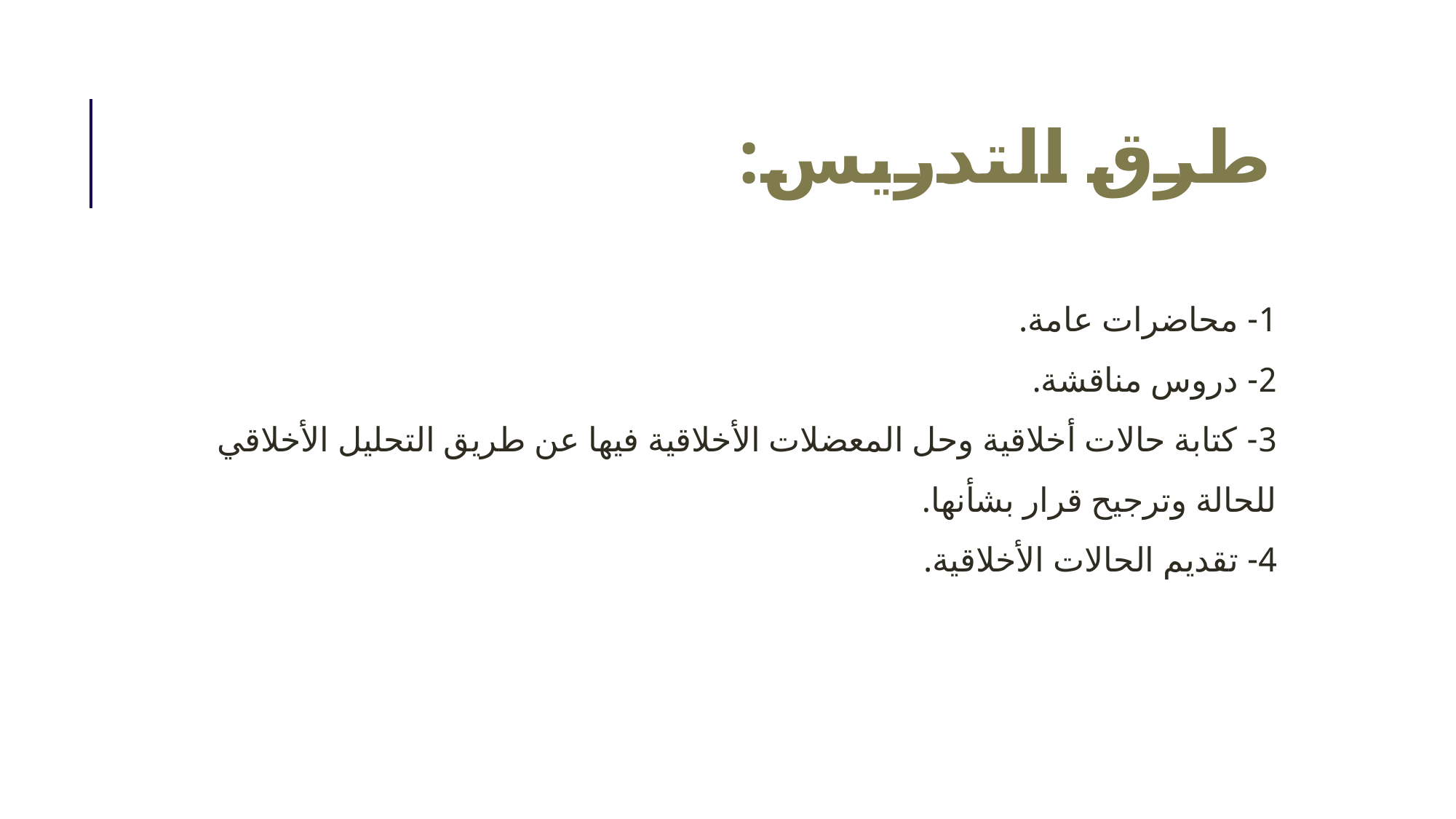

# طرق التدريس:
1- محاضرات عامة.
2- دروس مناقشة.
3- كتابة حالات أخلاقية وحل المعضلات الأخلاقية فيها عن طريق التحليل الأخلاقي للحالة وترجيح قرار بشأنها.
4- تقديم الحالات الأخلاقية.